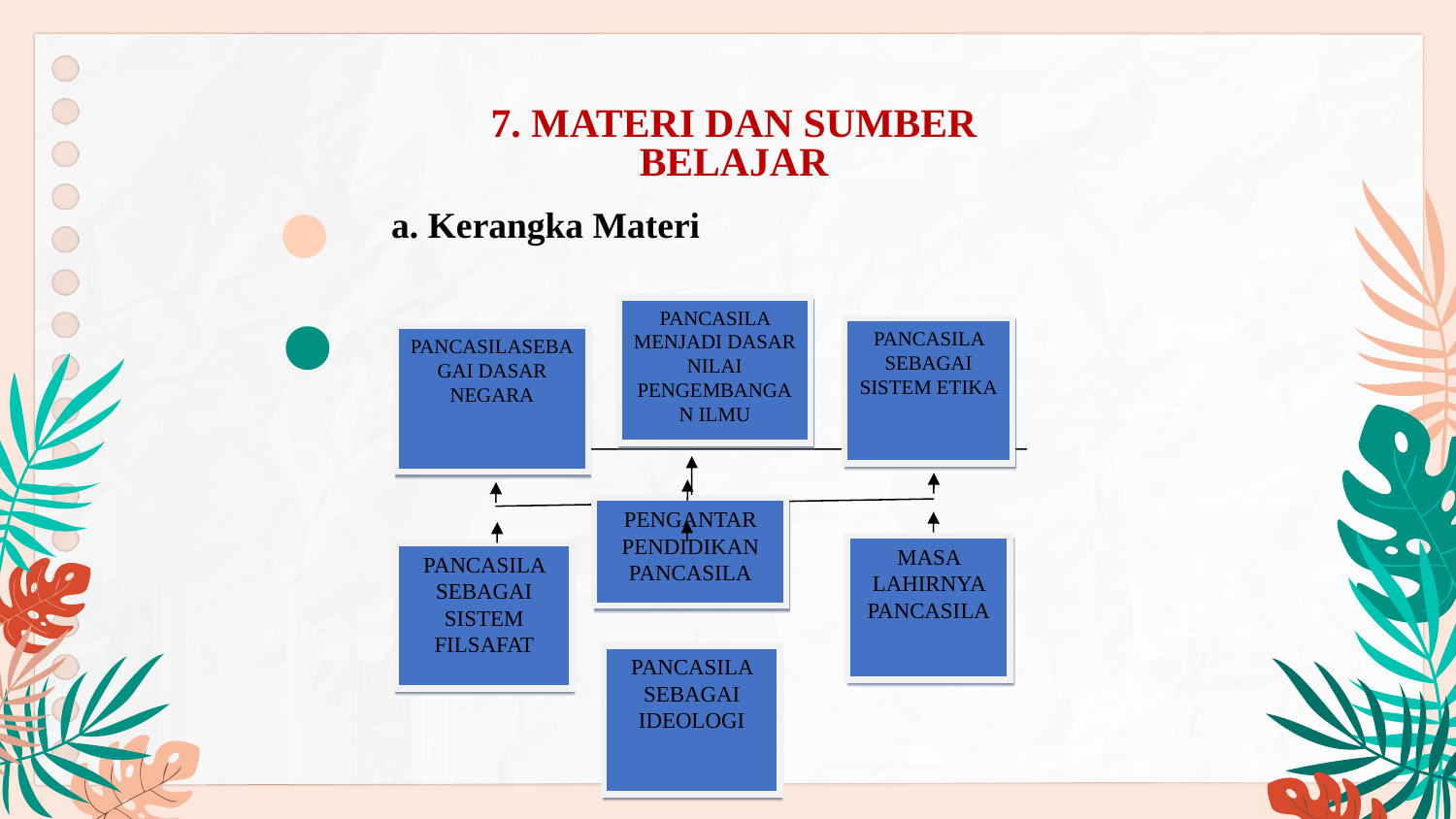

# 7. MATERI DAN SUMBER BELAJAR
a. Kerangka Materi

PANCASILA MENJADI DASAR NILAI PENGEMBANGAN ILMU

PANCASILA SEBAGAI SISTEM ETIKA

PANCASILASEBAGAI DASAR NEGARA

PENGANTAR PENDIDIKAN PANCASILA

MASA LAHIRNYA PANCASILA
PANCASILA SEBAGAI SISTEM FILSAFAT
PANCASILA SEBAGAI IDEOLOGI